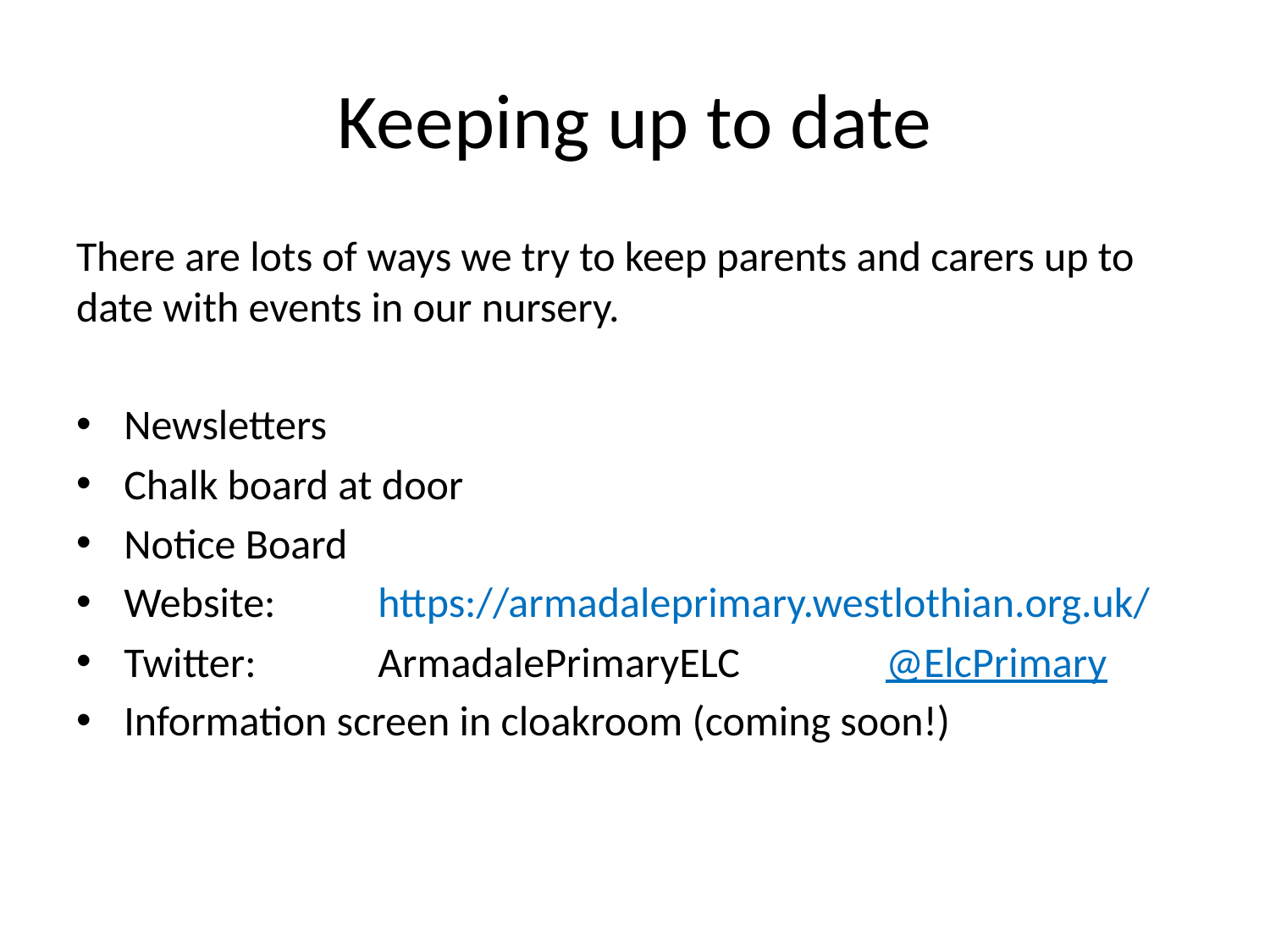

# Keeping up to date
There are lots of ways we try to keep parents and carers up to date with events in our nursery.

Newsletters
Chalk board at door
Notice Board
Website:	https://armadaleprimary.westlothian.org.uk/
Twitter:	ArmadalePrimaryELC		@ElcPrimary
Information screen in cloakroom (coming soon!)